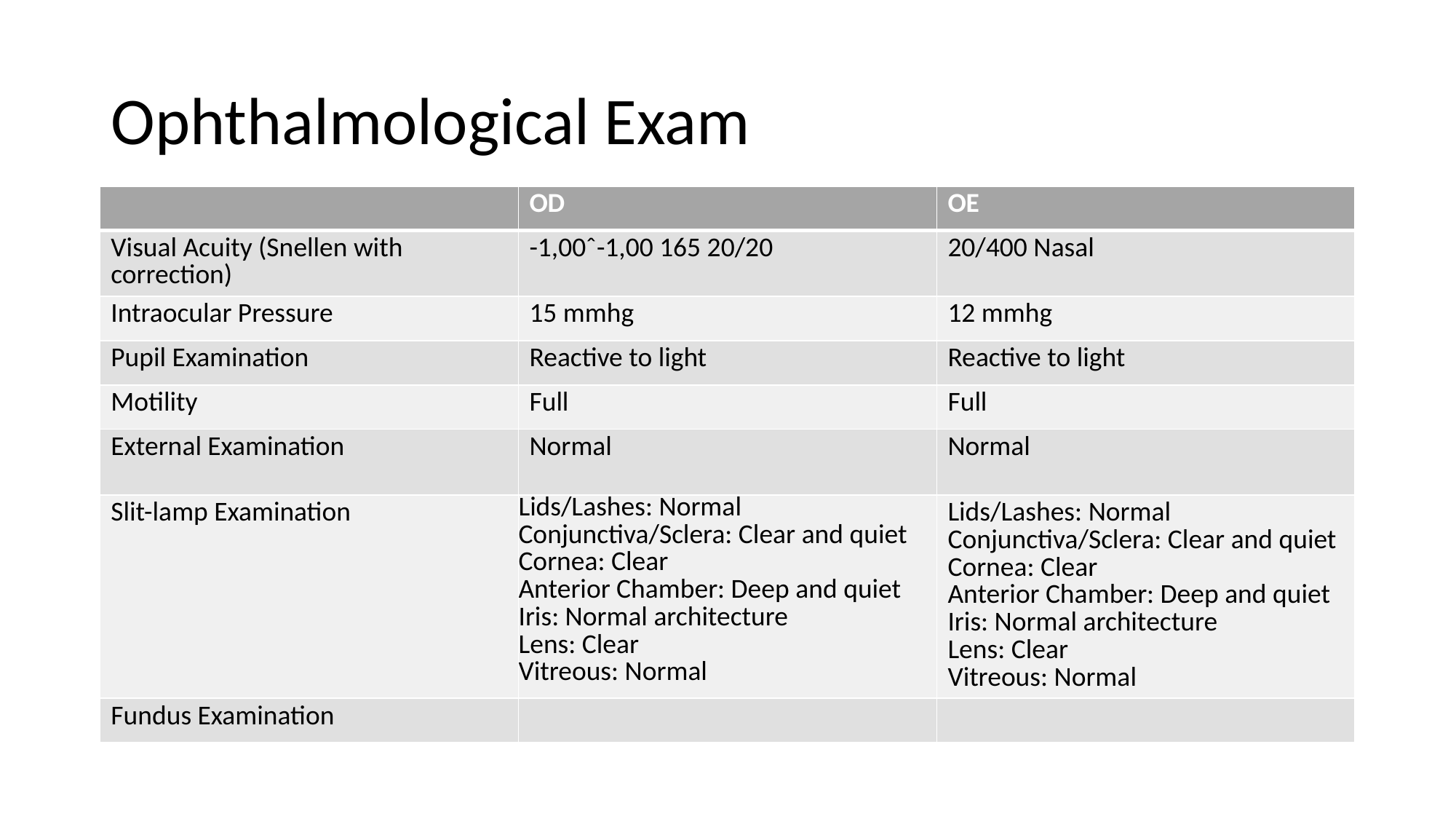

# Ophthalmological Exam
|  | OD | OE |
| --- | --- | --- |
| Visual Acuity (Snellen with correction) | -1,00ˆ-1,00 165 20/20 | 20/400 Nasal |
| Intraocular Pressure | 15 mmhg | 12 mmhg |
| Pupil Examination | Reactive to light | Reactive to light |
| Motility | Full | Full |
| External Examination | Normal | Normal |
| Slit-lamp Examination | Lids/Lashes: Normal Conjunctiva/Sclera: Clear and quiet Cornea: Clear Anterior Chamber: Deep and quiet Iris: Normal architecture Lens: Clear Vitreous: Normal | Lids/Lashes: Normal Conjunctiva/Sclera: Clear and quiet Cornea: Clear Anterior Chamber: Deep and quiet Iris: Normal architecture Lens: Clear Vitreous: Normal |
| Fundus Examination |  |  |